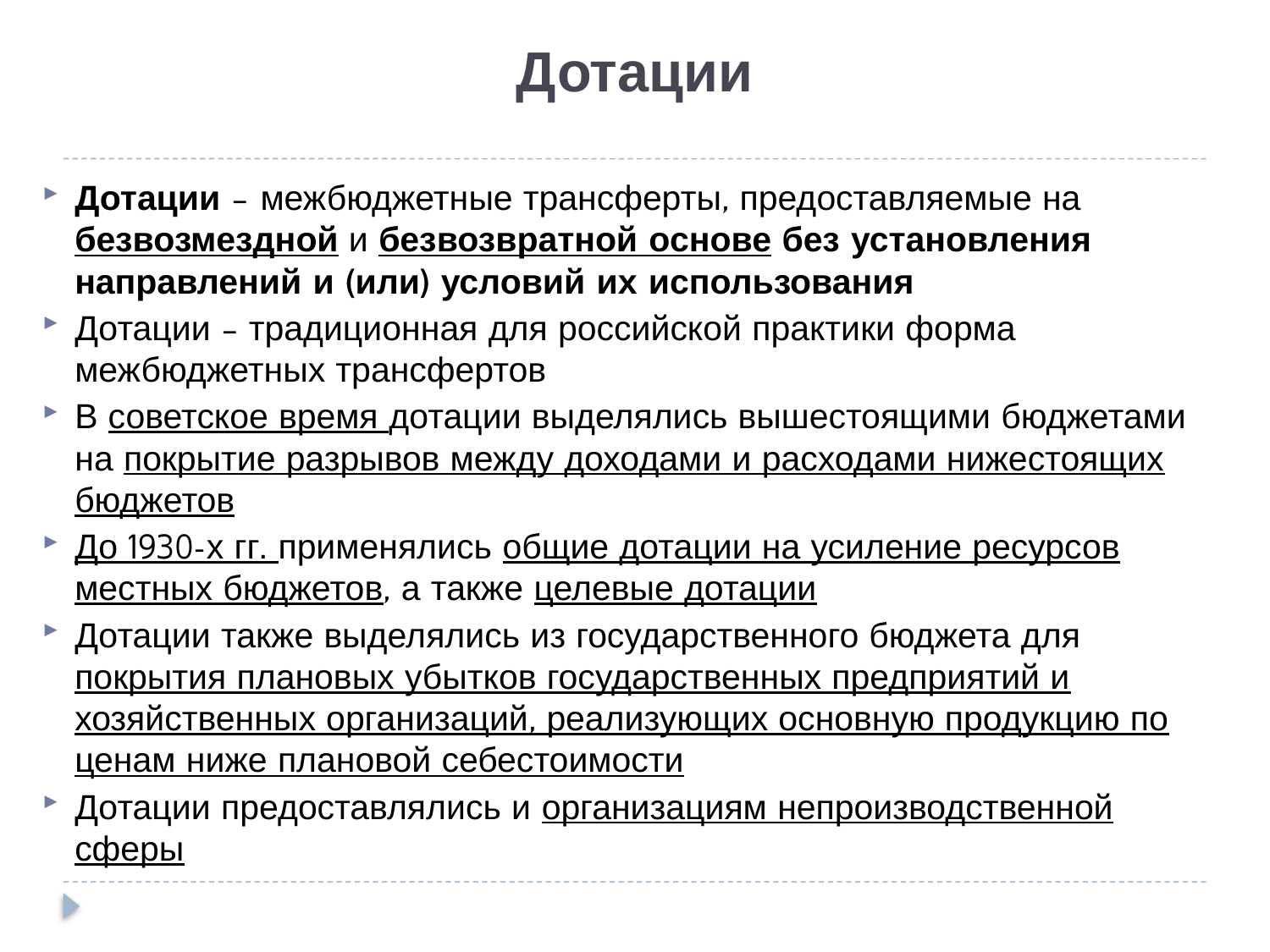

# Дотации
Дотации – межбюджетные трансферты, предоставляемые на безвозмездной и безвозвратной основе без установления направлений и (или) условий их использования
Дотации – традиционная для российской практики форма межбюджетных трансфертов
В советское время дотации выделялись вышестоящими бюджетами на покрытие разрывов между доходами и расходами нижестоящих бюджетов
До 1930-х гг. применялись общие дотации на усиление ресурсов местных бюджетов, а также целевые дотации
Дотации также выделялись из государственного бюджета для покрытия плановых убытков государственных предприятий и хозяйственных организаций, реализующих основную продукцию по ценам ниже плановой себестоимости
Дотации предоставлялись и организациям непроизводственной сферы